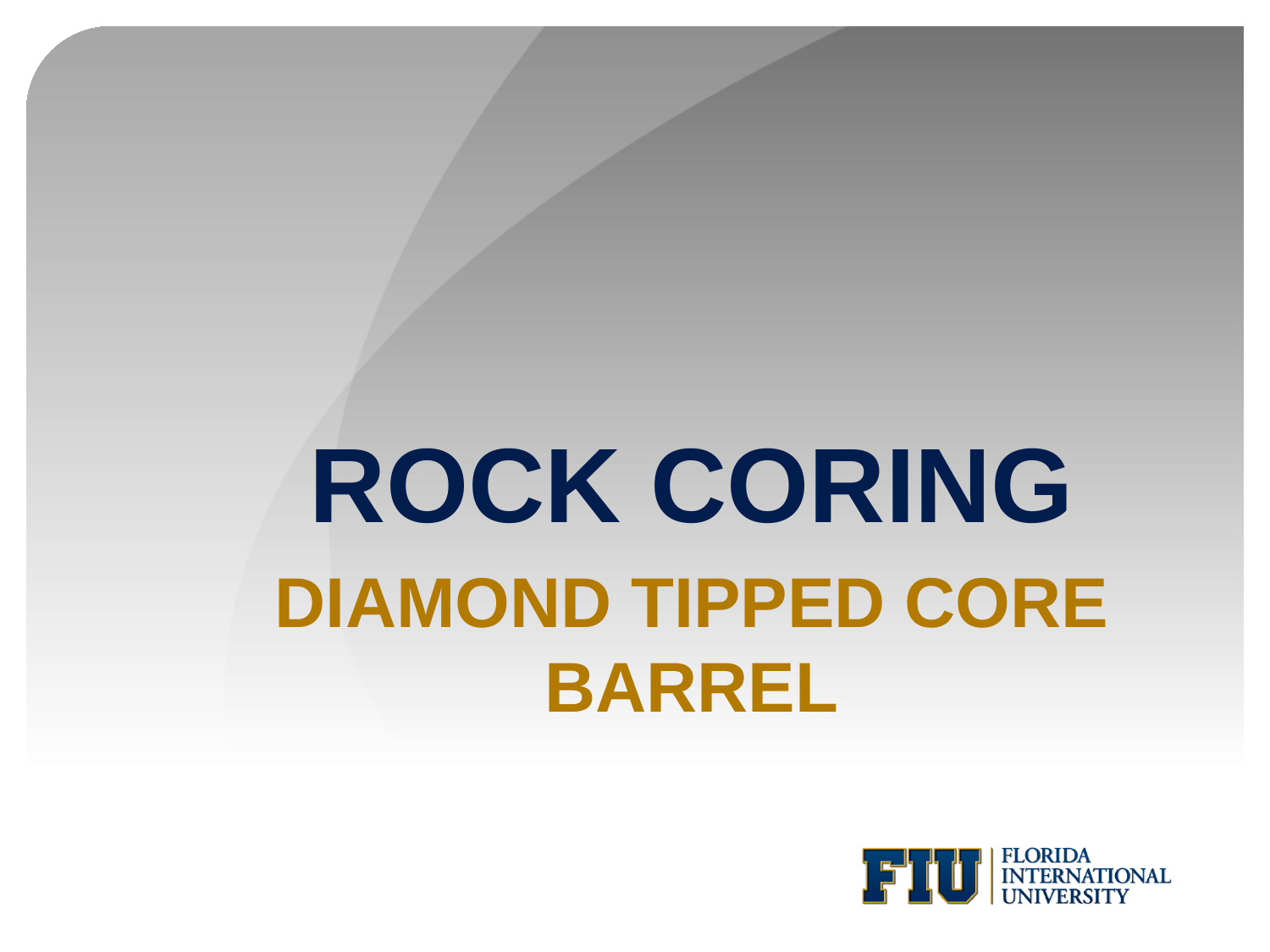

# ROCK CORING
DIAMOND TIPPED CORE BARREL